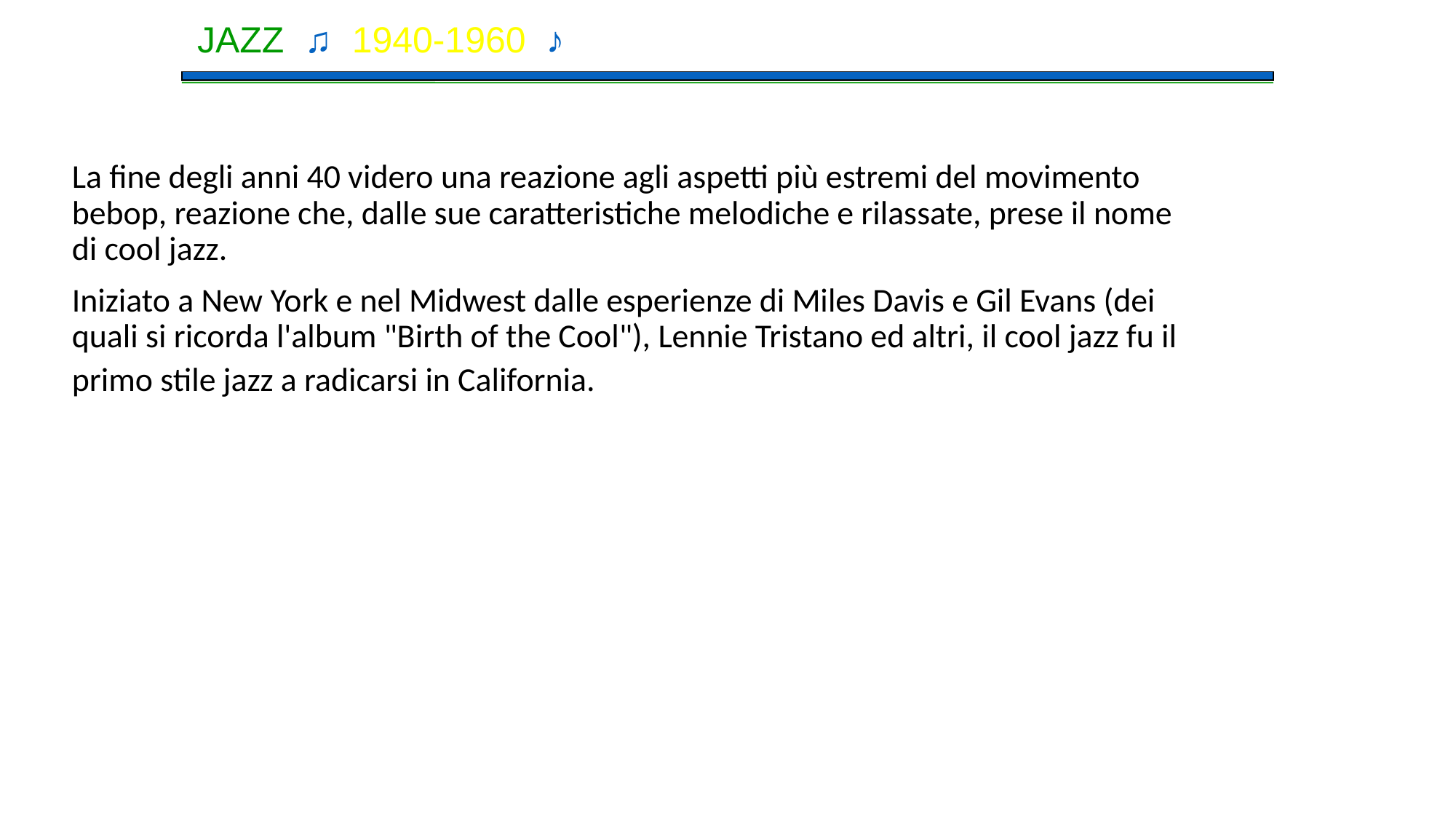

JAZZ  ♫  1940-1960  ♪

La fine degli anni 40 videro una reazione agli aspetti più estremi del movimento bebop, reazione che, dalle sue caratteristiche melodiche e rilassate, prese il nome di cool jazz.
Iniziato a New York e nel Midwest dalle esperienze di Miles Davis e Gil Evans (dei quali si ricorda l'album "Birth of the Cool"), Lennie Tristano ed altri, il cool jazz fu il primo stile jazz a radicarsi in California.